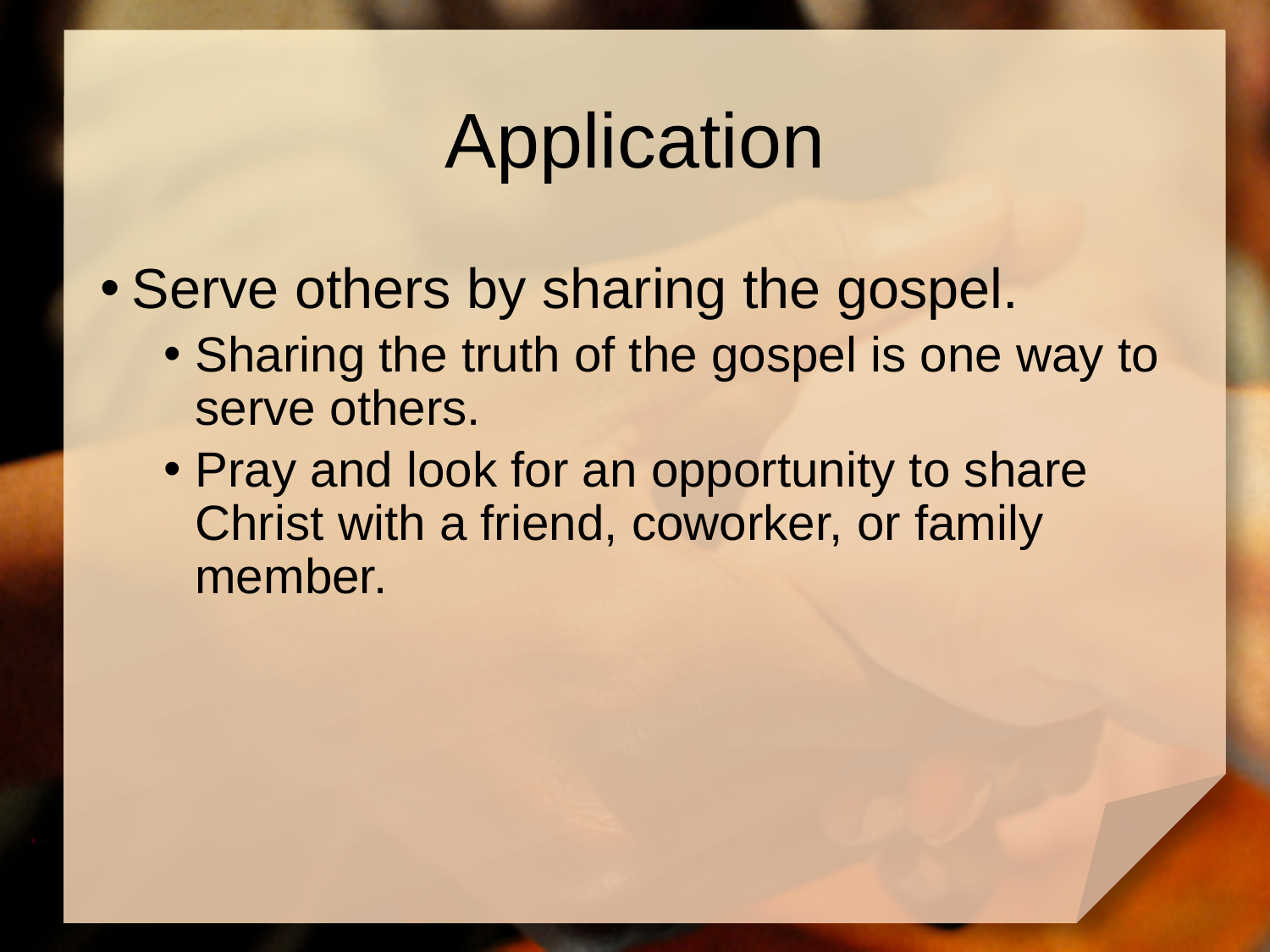

# Application
Serve others by sharing the gospel.
Sharing the truth of the gospel is one way to serve others.
Pray and look for an opportunity to share Christ with a friend, coworker, or family member.